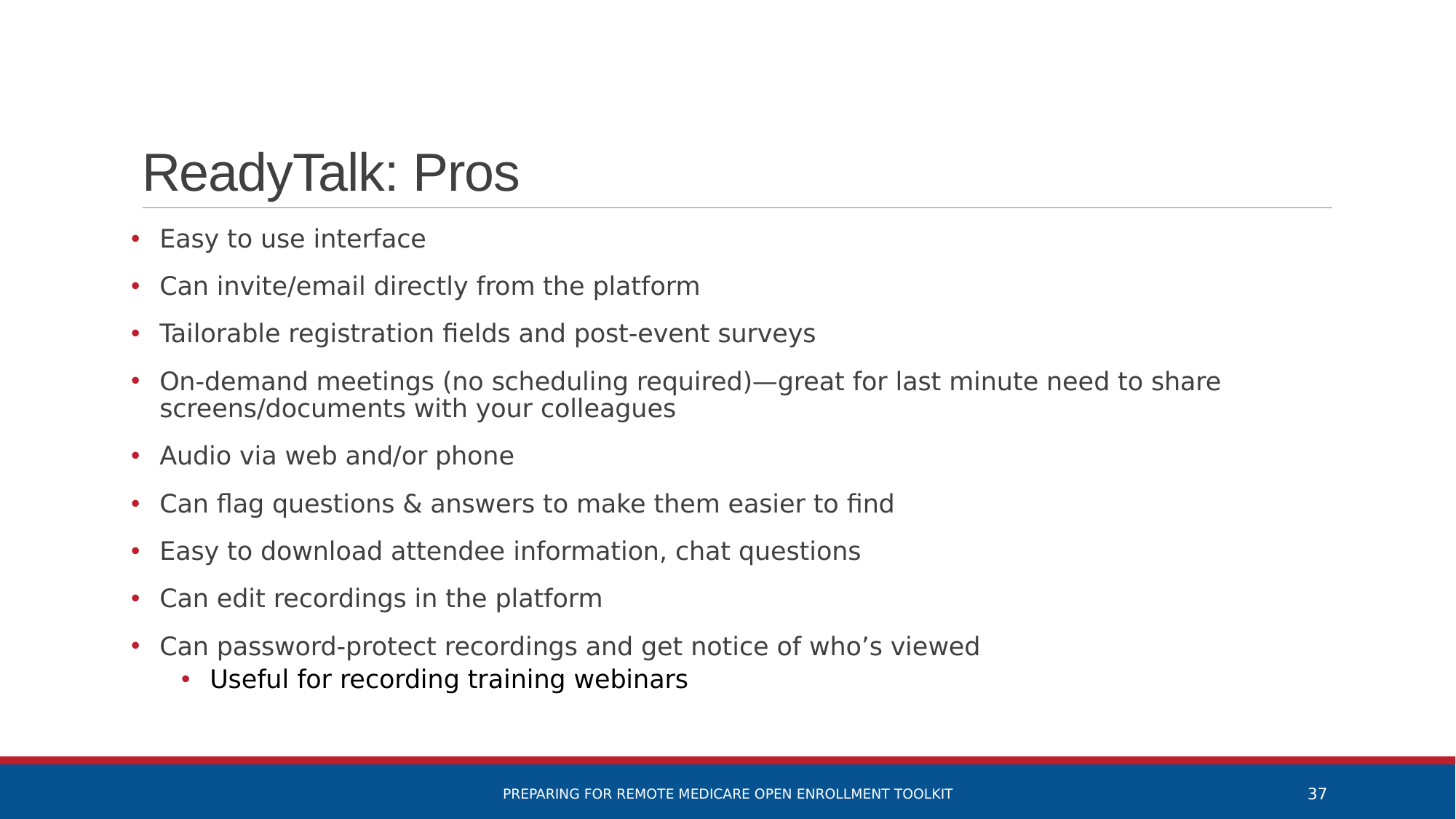

# ReadyTalk: Pros
Easy to use interface
Can invite/email directly from the platform
Tailorable registration fields and post-event surveys
On-demand meetings (no scheduling required)—great for last minute need to share screens/documents with your colleagues
Audio via web and/or phone
Can flag questions & answers to make them easier to find
Easy to download attendee information, chat questions
Can edit recordings in the platform
Can password-protect recordings and get notice of who’s viewed
Useful for recording training webinars

Preparing for remote Medicare Open Enrollment Toolkit
37